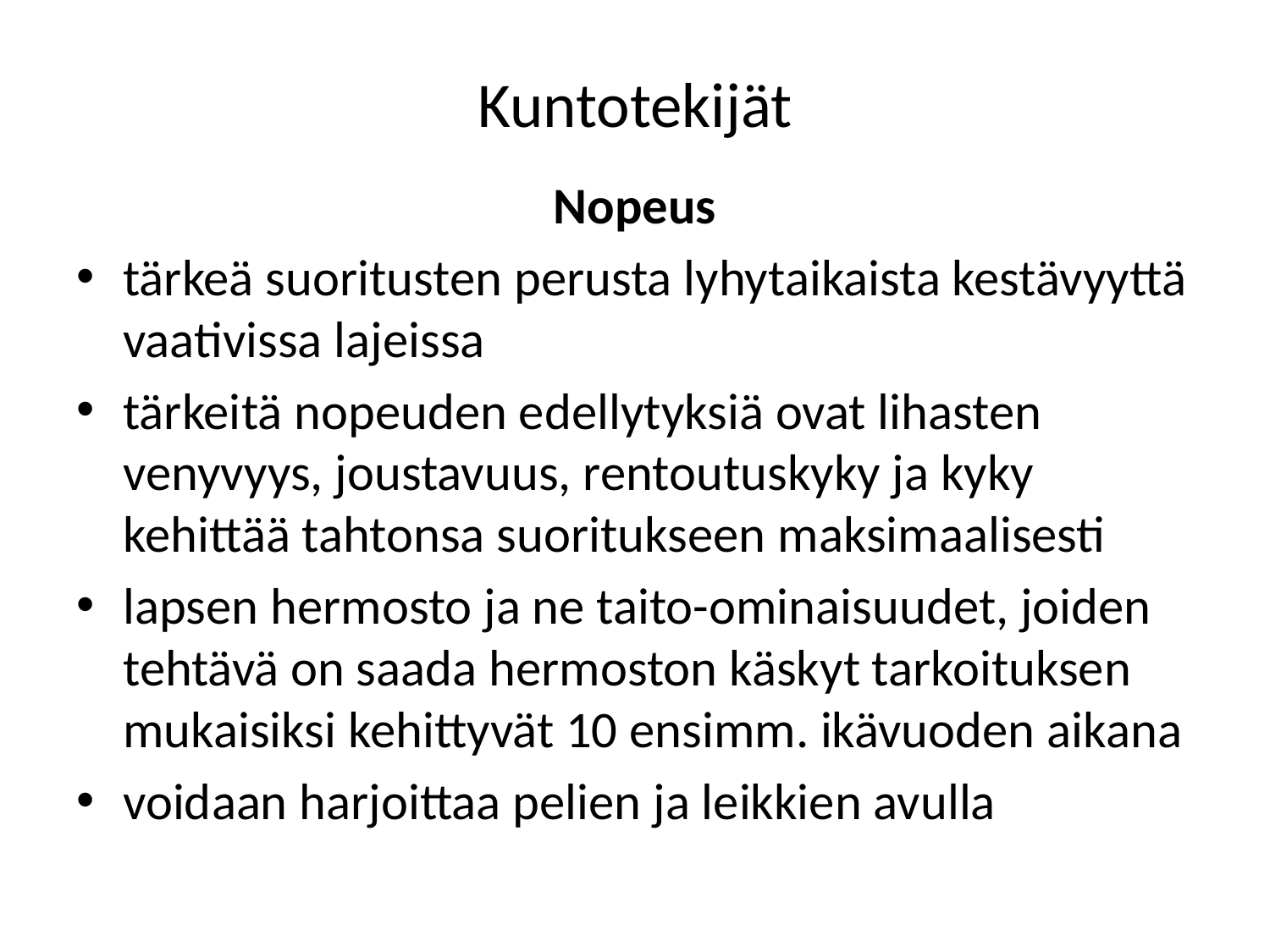

# Kuntotekijät
Nopeus
tärkeä suoritusten perusta lyhytaikaista kestävyyttä vaativissa lajeissa
tärkeitä nopeuden edellytyksiä ovat lihasten venyvyys, joustavuus, rentoutuskyky ja kyky kehittää tahtonsa suoritukseen maksimaalisesti
lapsen hermosto ja ne taito-ominaisuudet, joiden tehtävä on saada hermoston käskyt tarkoituksen mukaisiksi kehittyvät 10 ensimm. ikävuoden aikana
voidaan harjoittaa pelien ja leikkien avulla